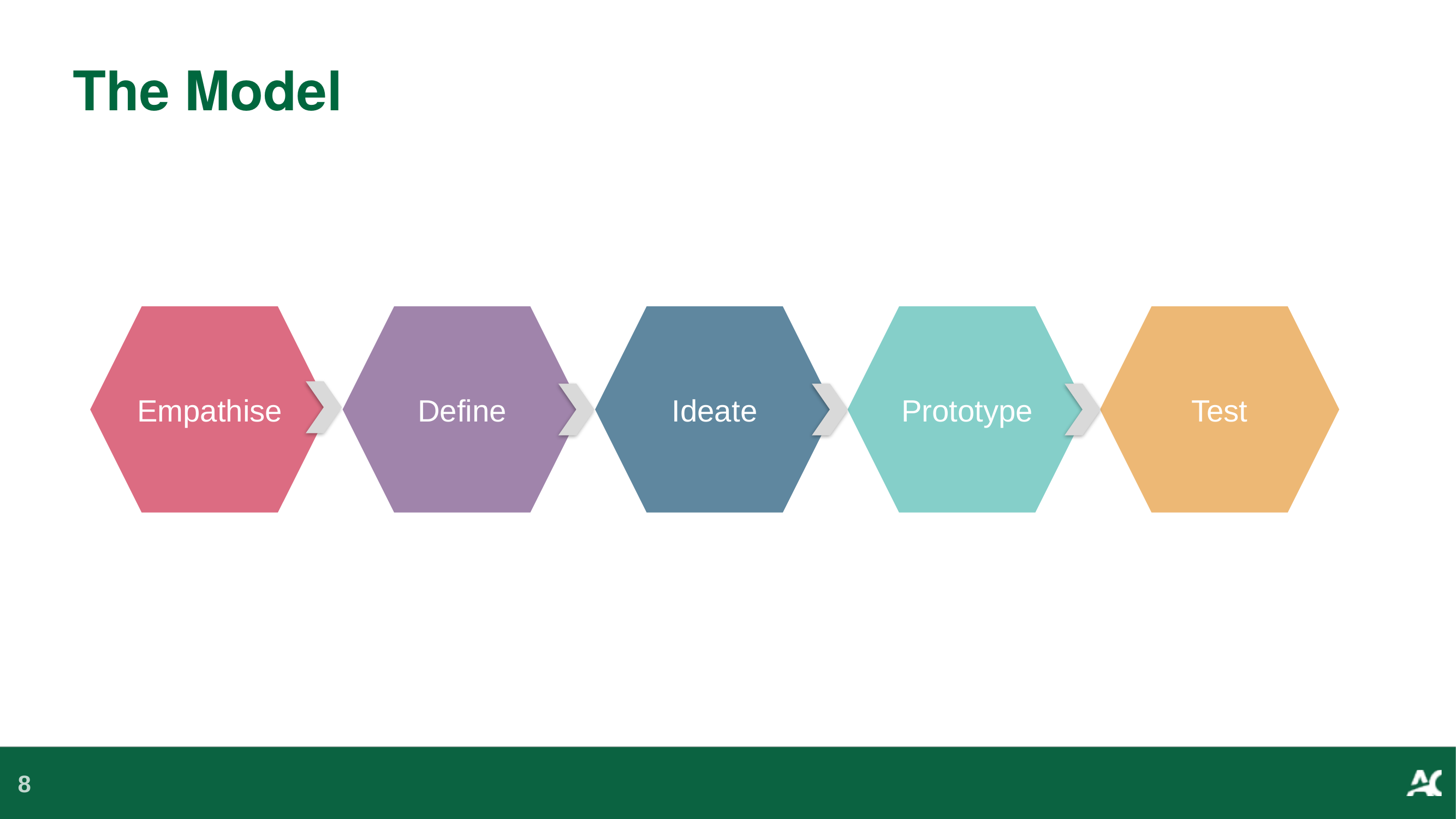

# The Model
Test
Empathise
Define
Ideate
Prototype

8